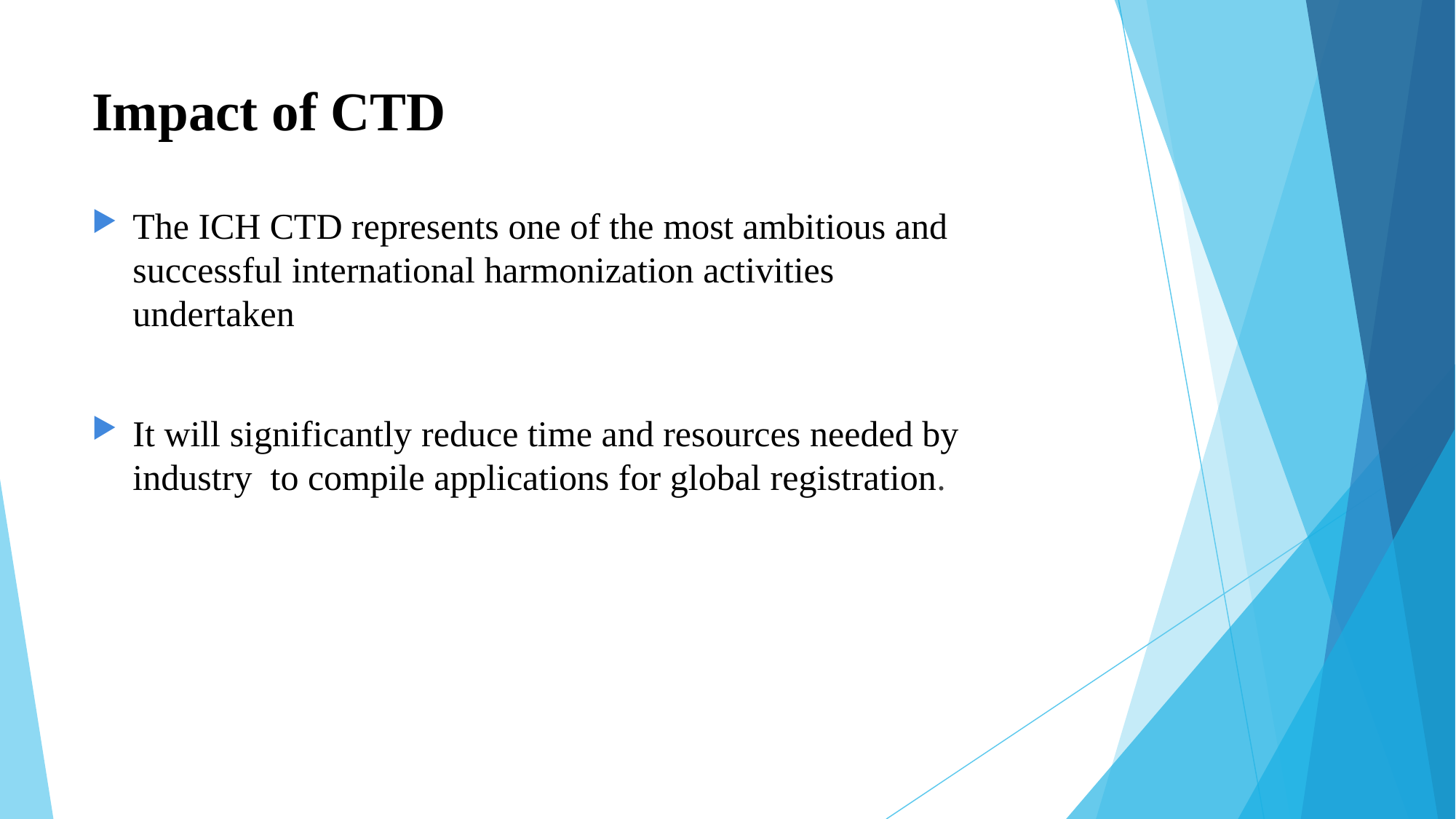

# Impact of CTD
The ICH CTD represents one of the most ambitious and  successful international harmonization activities undertaken

It will significantly reduce time and resources needed by industry  to compile applications for global registration.